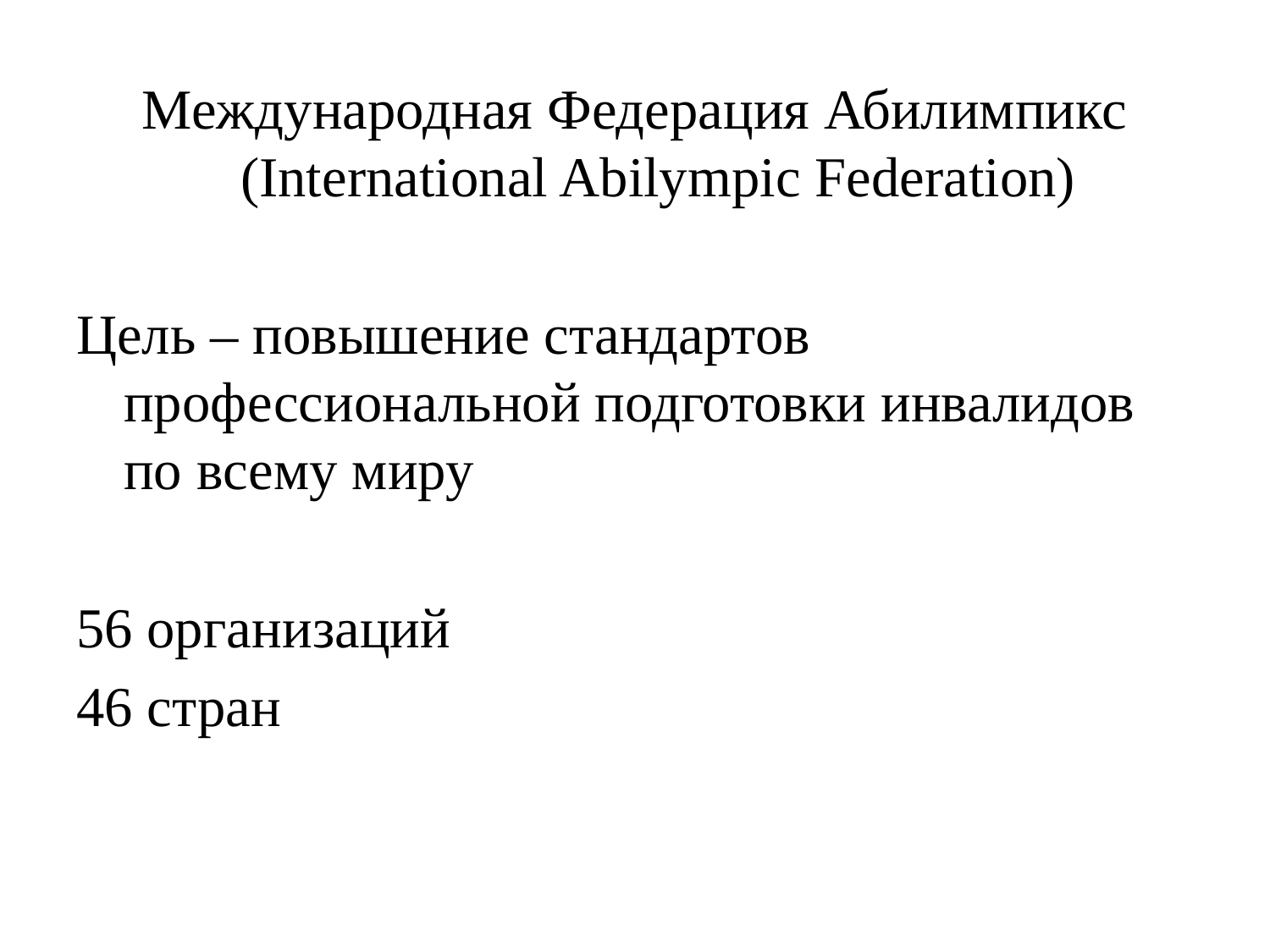

Международная Федерация Абилимпикс (International Abilympic Federation)

Цель – повышение стандартов профессиональной подготовки инвалидов по всему миру

56 организаций
46 стран